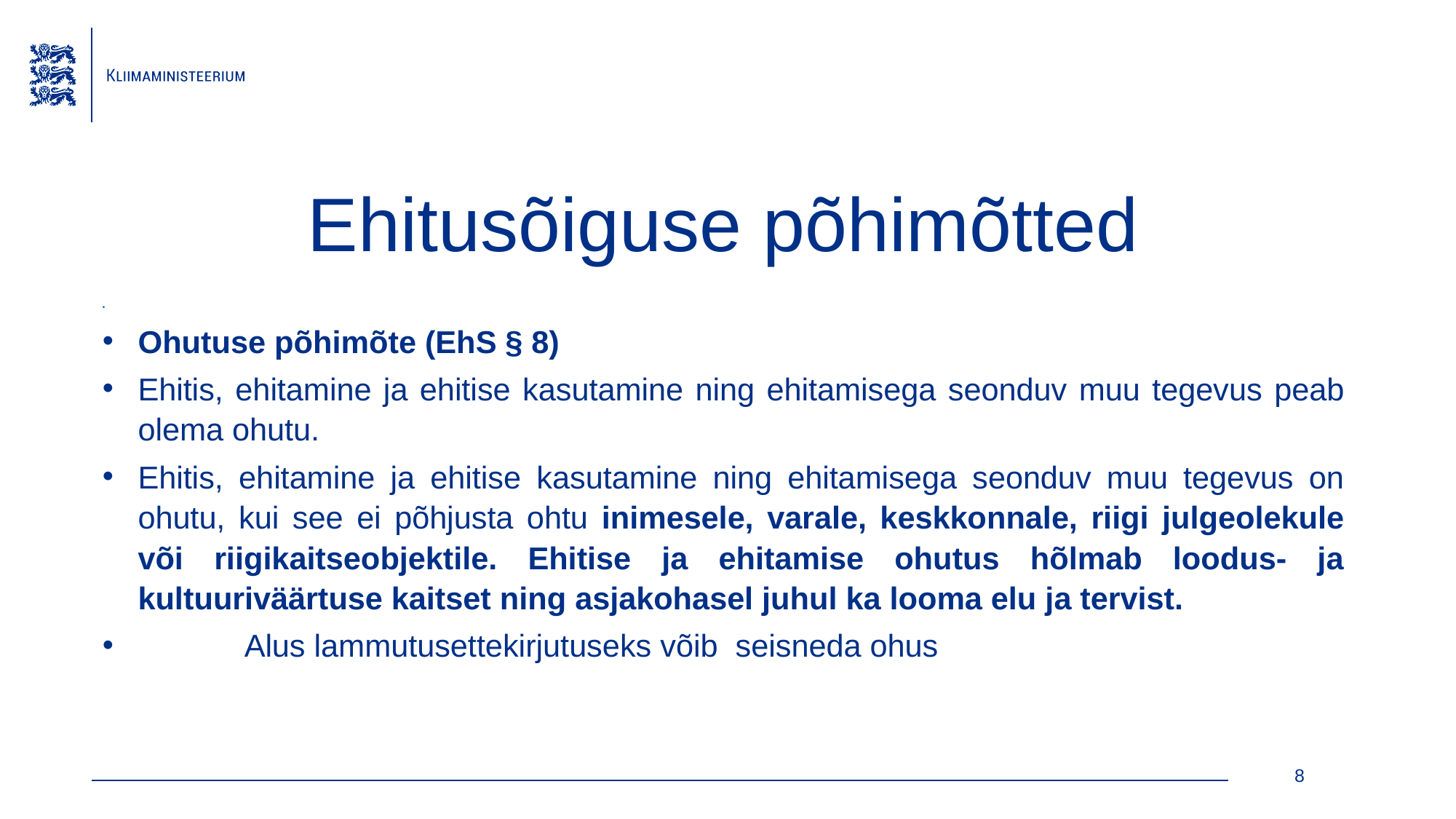

# Ehitusõiguse põhimõtted

Ohutuse põhimõte (EhS § 8)
Ehitis, ehitamine ja ehitise kasutamine ning ehitamisega seonduv muu tegevus peab olema ohutu.
Ehitis, ehitamine ja ehitise kasutamine ning ehitamisega seonduv muu tegevus on ohutu, kui see ei põhjusta ohtu inimesele, varale, keskkonnale, riigi julgeolekule või riigikaitseobjektile. Ehitise ja ehitamise ohutus hõlmab loodus- ja kultuuriväärtuse kaitset ning asjakohasel juhul ka looma elu ja tervist.
Alus lammutusettekirjutuseks võib  seisneda ohus

8